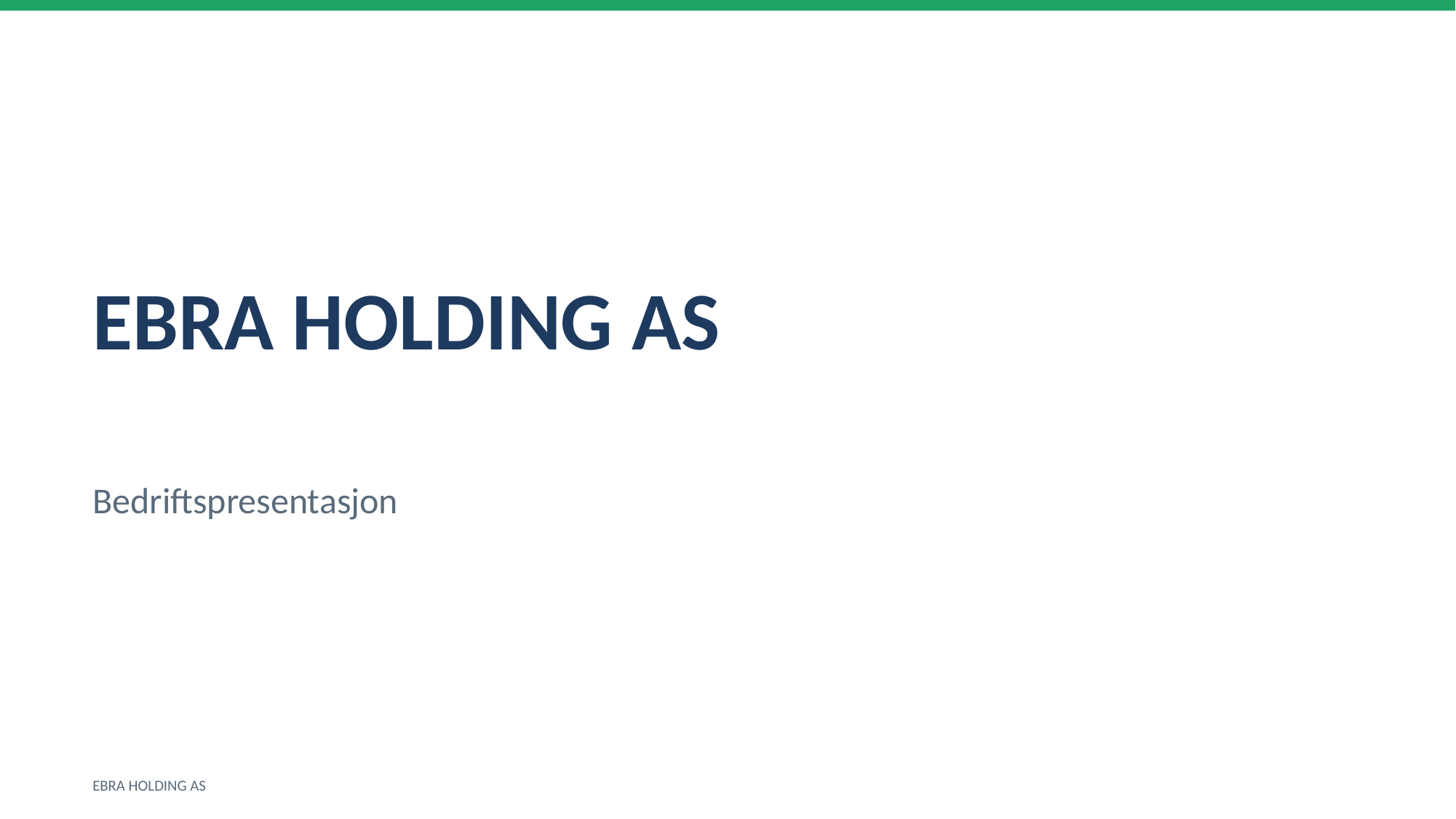

EBRA HOLDING AS
Bedriftspresentasjon
EBRA HOLDING AS